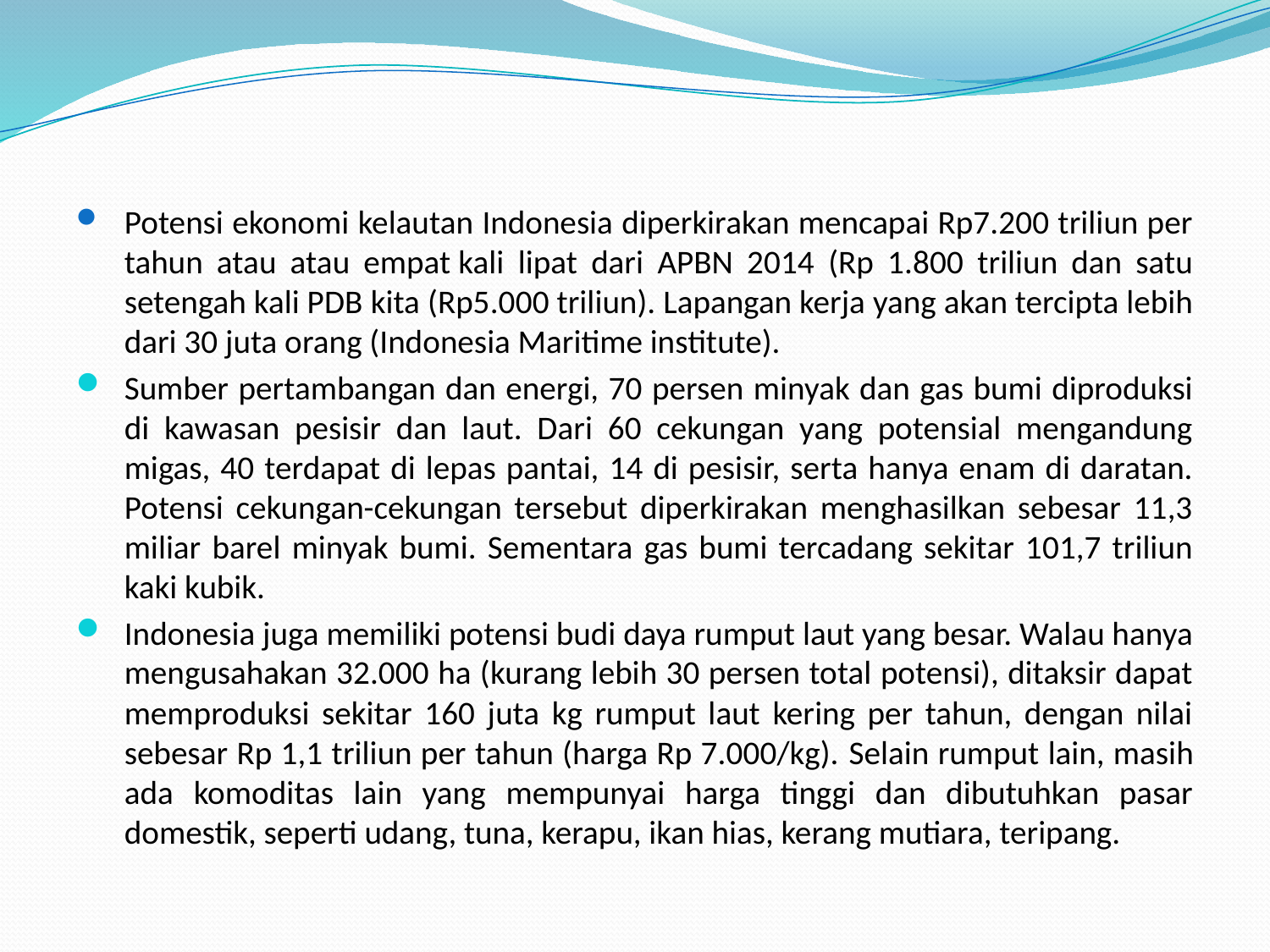

Potensi ekonomi kelautan Indonesia diperkirakan mencapai Rp7.200 triliun per tahun atau atau empat kali lipat dari APBN 2014 (Rp 1.800 triliun dan satu setengah kali PDB kita (Rp5.000 triliun). Lapangan kerja yang akan tercipta lebih dari 30 juta orang (Indonesia Maritime institute).
Sumber pertambangan dan energi, 70 persen minyak dan gas bumi diproduksi di kawasan pesisir dan laut. Dari 60 cekungan yang potensial mengandung migas, 40 terdapat di lepas pantai, 14 di pesisir, serta hanya enam di daratan. Potensi cekungan-cekungan tersebut diperkirakan menghasilkan sebesar 11,3 miliar barel minyak bumi. Sementara gas bumi tercadang sekitar 101,7 triliun kaki kubik.
Indonesia juga memiliki potensi budi daya rumput laut yang besar. Walau hanya mengusahakan 32.000 ha (kurang lebih 30 persen total potensi), ditaksir dapat memproduksi sekitar 160 juta kg rumput laut kering per tahun, dengan nilai sebesar Rp 1,1 triliun per tahun (harga Rp 7.000/kg). Selain rumput lain, masih ada komoditas lain yang mempunyai harga tinggi dan dibutuhkan pasar domestik, seperti udang, tuna, kerapu, ikan hias, kerang mutiara, teripang.